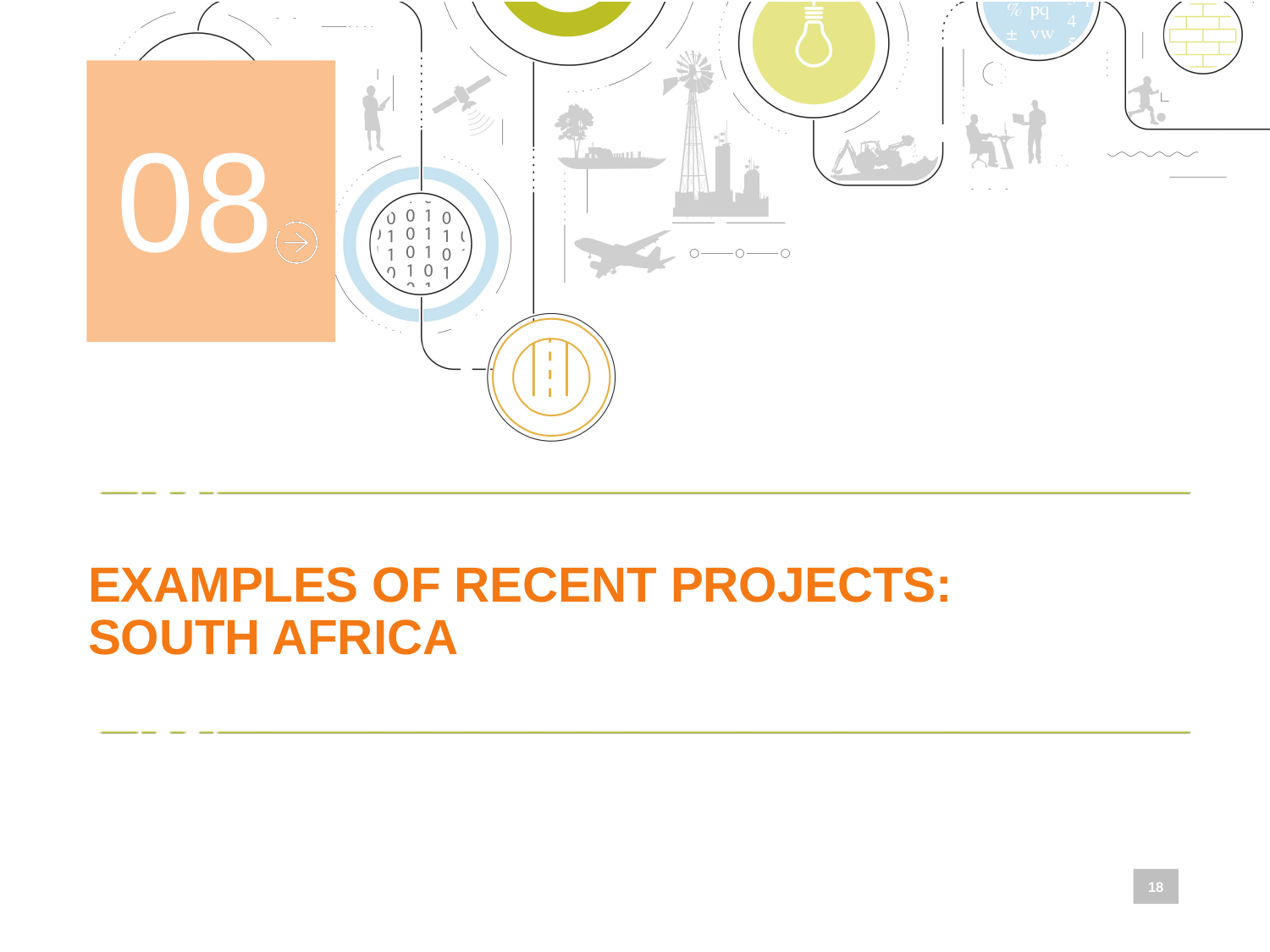

# EXAMPLES OF RECENT PROJECTS: SOUTH AFRICA
18